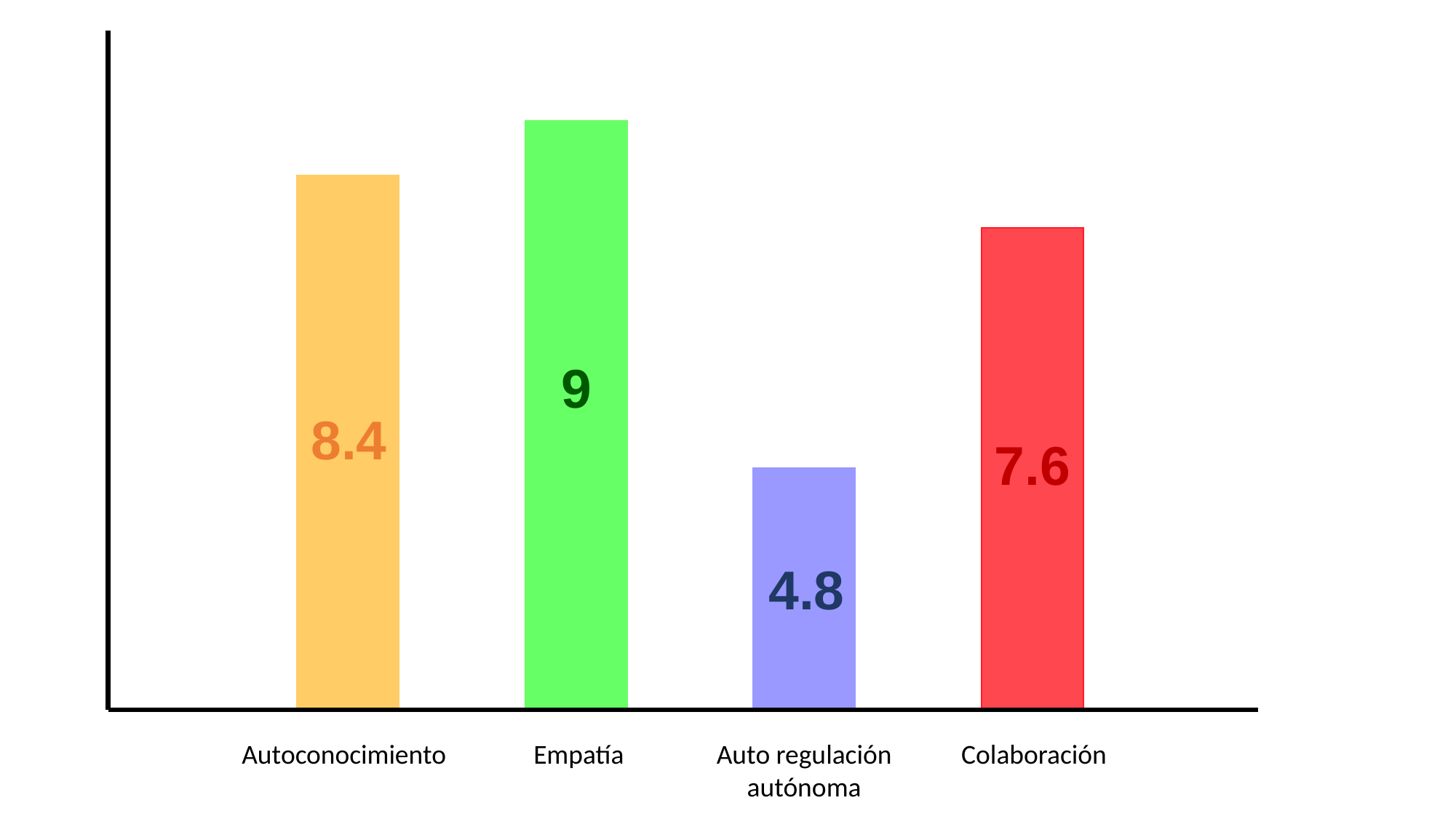

9
8.4
7.6

4.8
Autoconocimiento
Empatía
Auto regulación autónoma
Colaboración